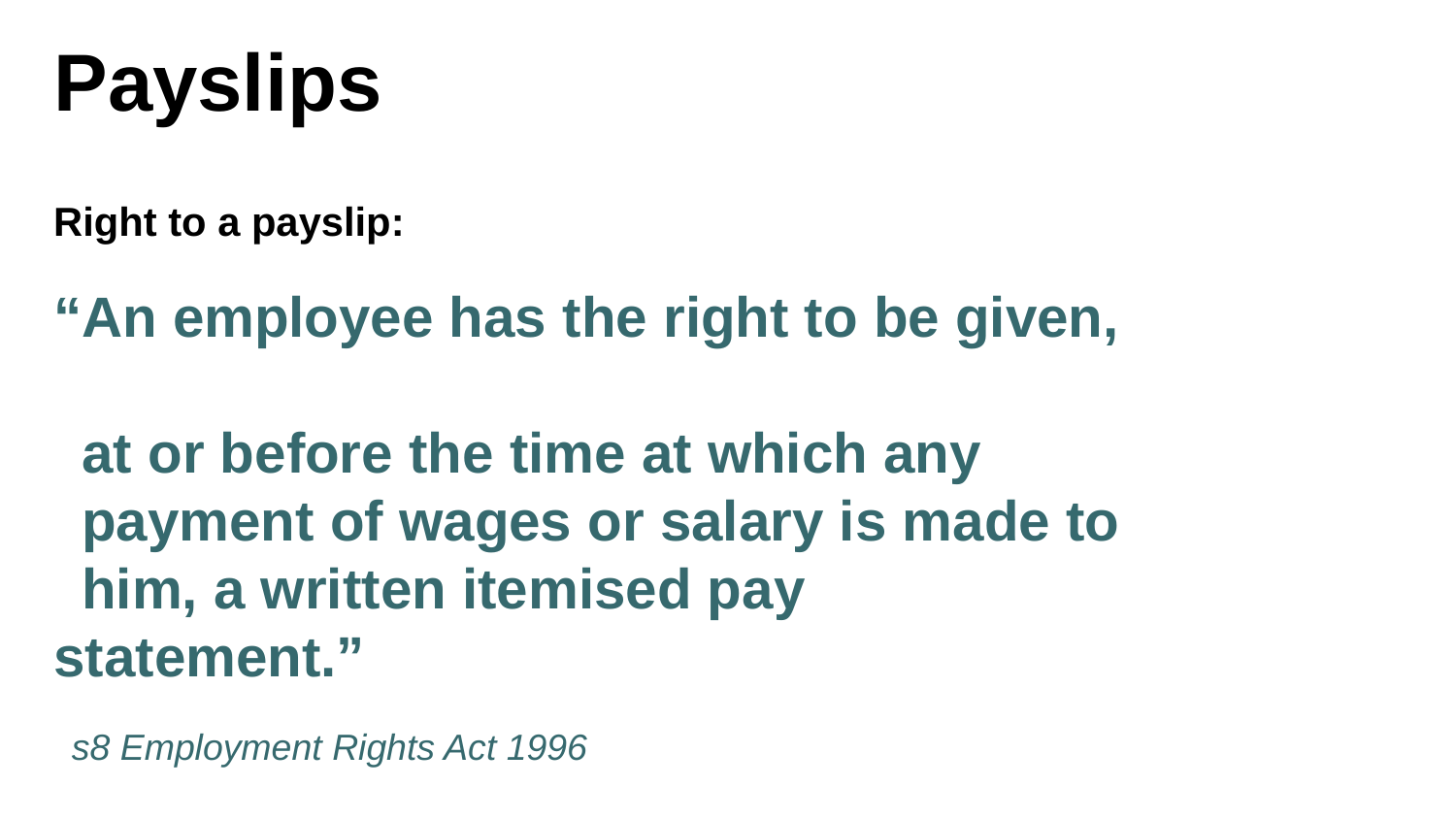

# Payslips
Right to a payslip:
“An employee has the right to be given,
“at or before the time at which any “payment of wages or salary is made to “him, a written itemised pay       statement.”
“s8 Employment Rights Act 1996